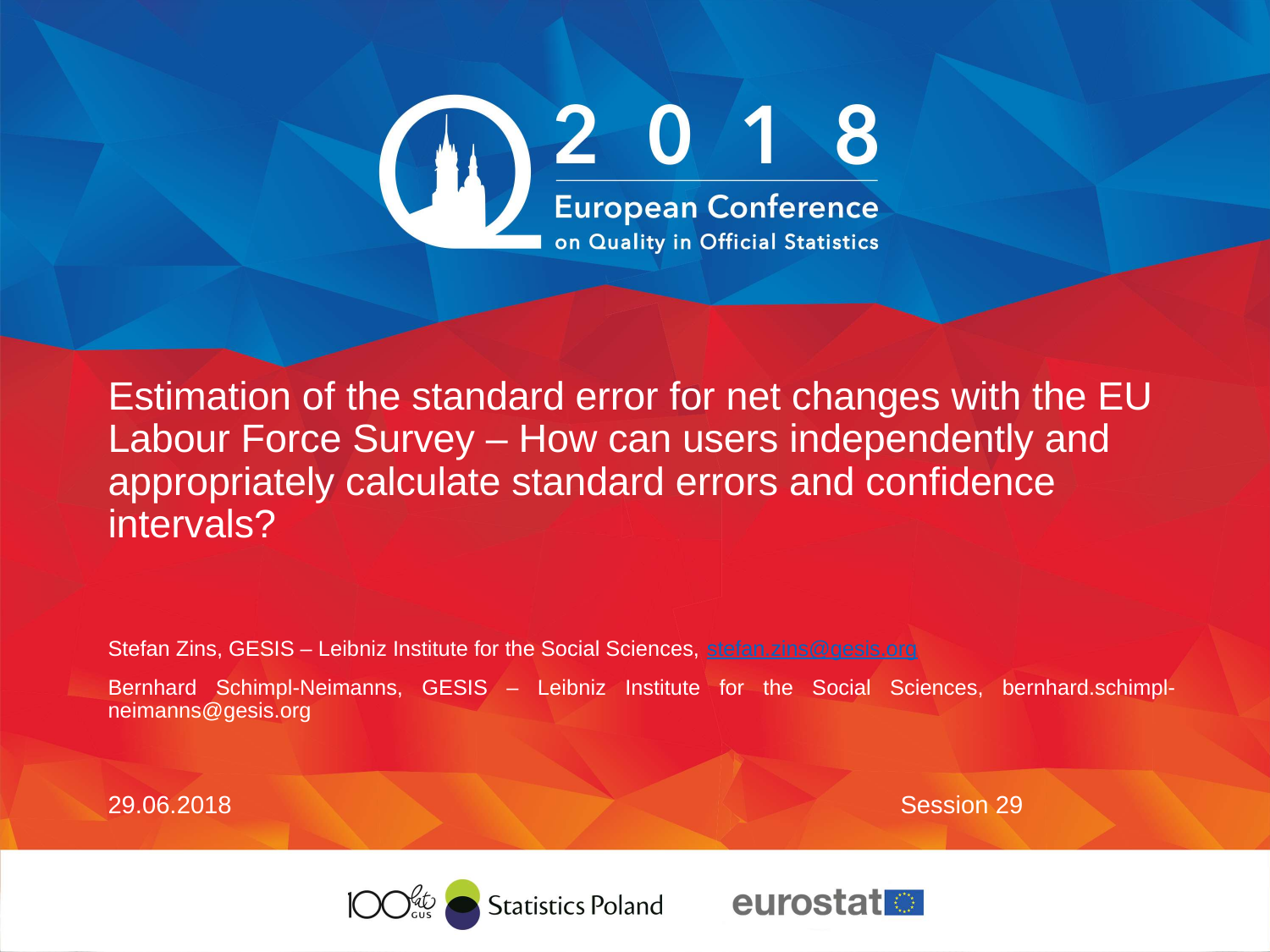

# Estimation of the standard error for net changes with the EU Labour Force Survey – How can users independently and appropriately calculate standard errors and confidence intervals?
Stefan Zins, GESIS – Leibniz Institute for the Social Sciences, stefan.zins@gesis.org
Bernhard Schimpl-Neimanns, GESIS – Leibniz Institute for the Social Sciences, bernhard.schimpl-neimanns@gesis.org

29.06.2018
Session 29